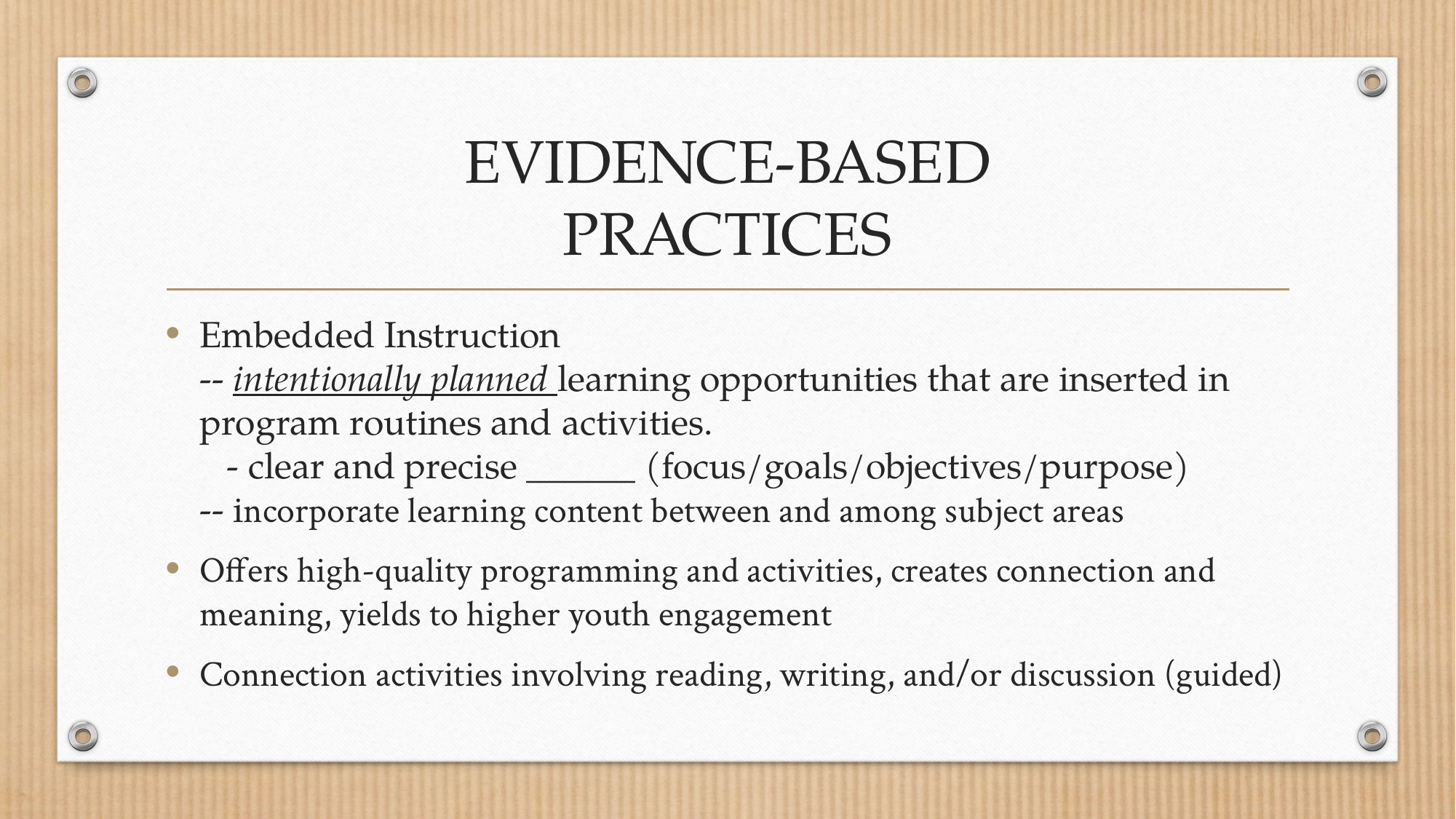

# EVIDENCE-BASED PRACTICES
Embedded Instruction
-- intentionally planned learning opportunities that are inserted in program routines and activities.
   - clear and precise ______ (focus/goals/objectives/purpose)
-- incorporate learning content between and among subject areas
Offers high-quality programming and activities, creates connection and meaning, yields to higher youth engagement
Connection activities involving reading, writing, and/or discussion (guided)